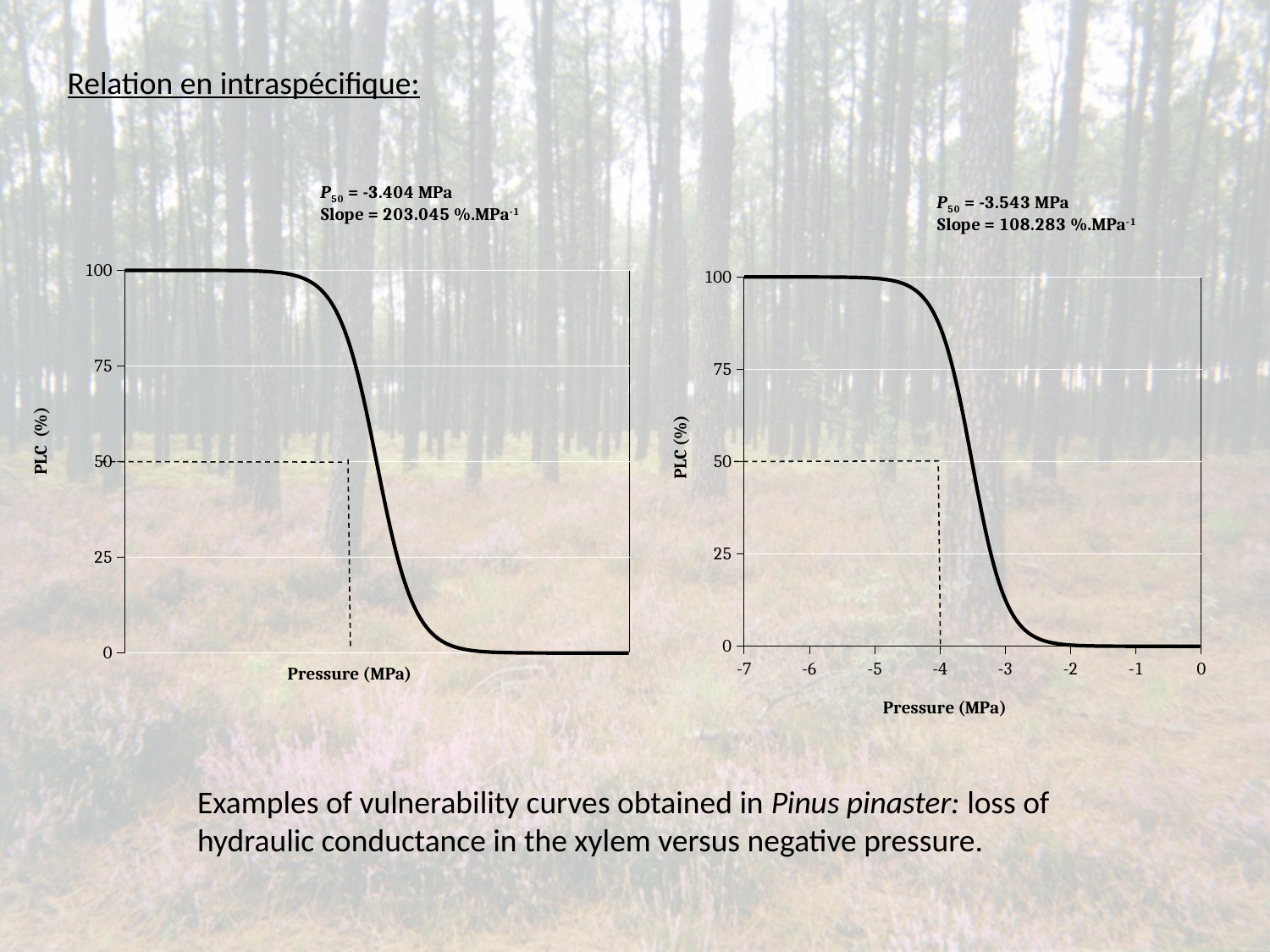

Relation en intraspécifique:

### Chart

| Category |  |  |
|---|---|---|

### Chart

| Category |  |  |
|---|---|---|
Pressure (MPa)

Examples of vulnerability curves obtained in Pinus pinaster: loss of hydraulic conductance in the xylem versus negative pressure.